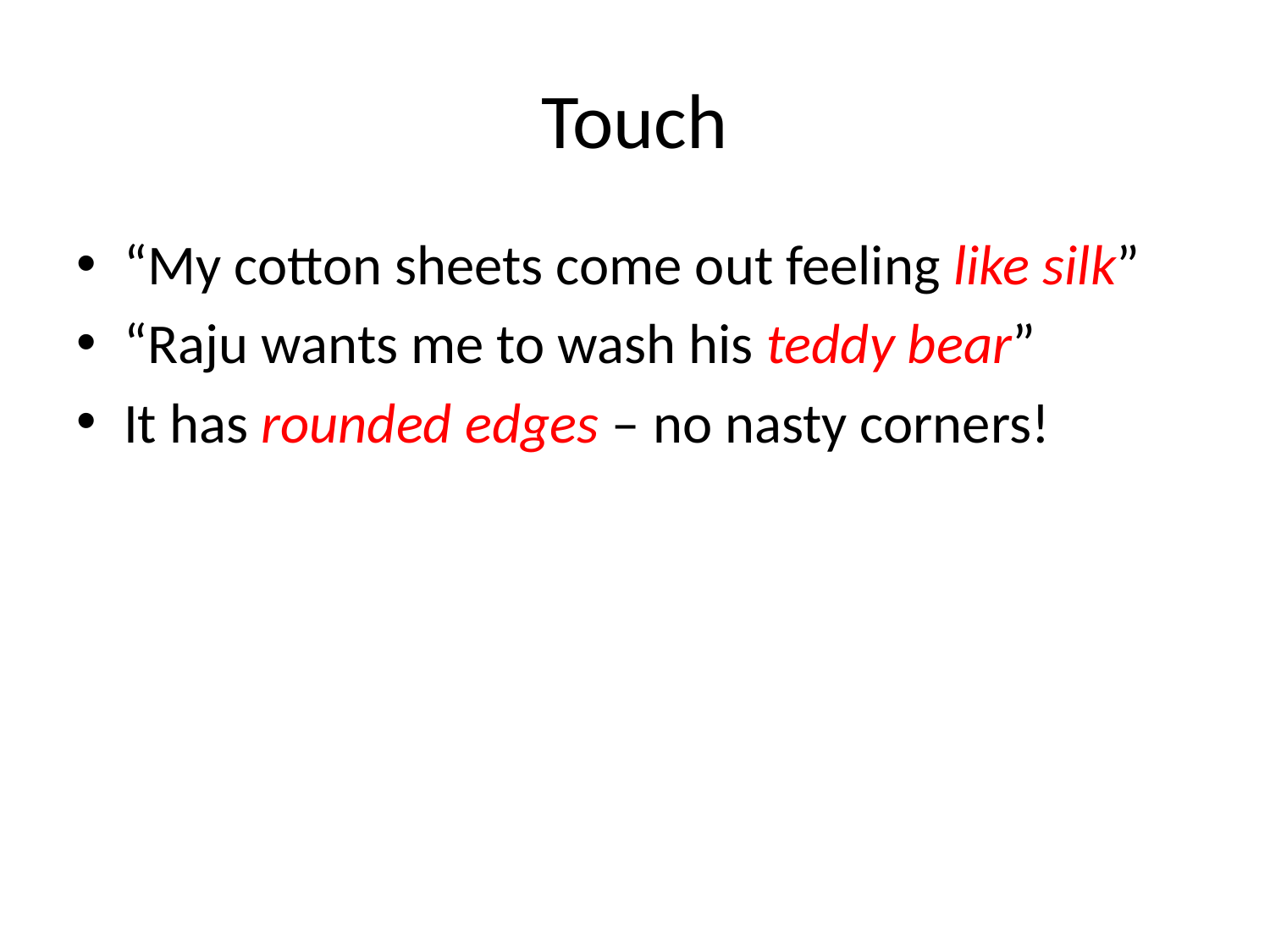

# Touch
“My cotton sheets come out feeling like silk”
“Raju wants me to wash his teddy bear”
It has rounded edges – no nasty corners!